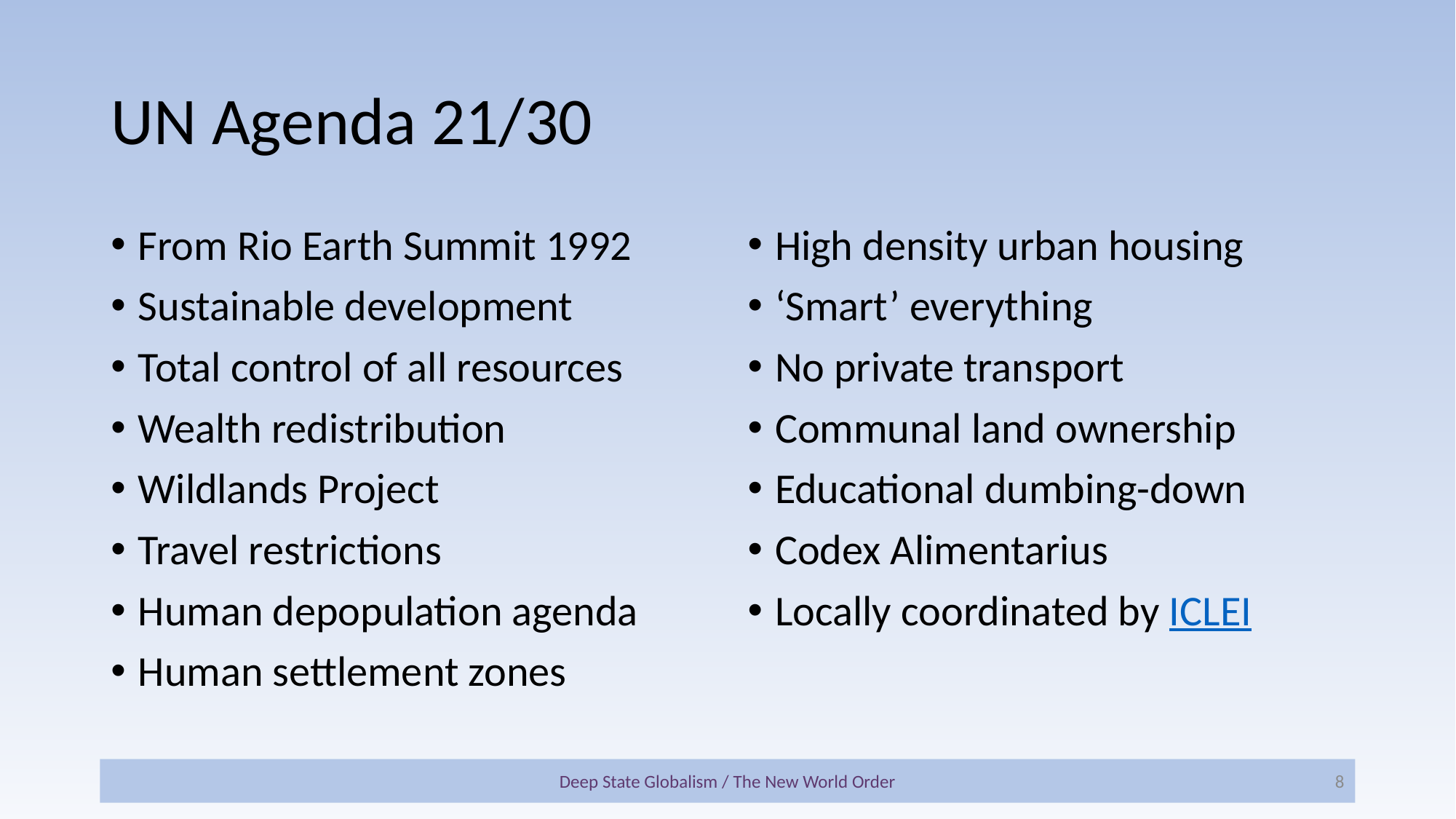

# UN Agenda 21/30
From Rio Earth Summit 1992
Sustainable development
Total control of all resources
Wealth redistribution
Wildlands Project
Travel restrictions
Human depopulation agenda
Human settlement zones

High density urban housing
‘Smart’ everything
No private transport
Communal land ownership
Educational dumbing-down
Codex Alimentarius
Locally coordinated by ICLEI

Deep State Globalism / The New World Order
8